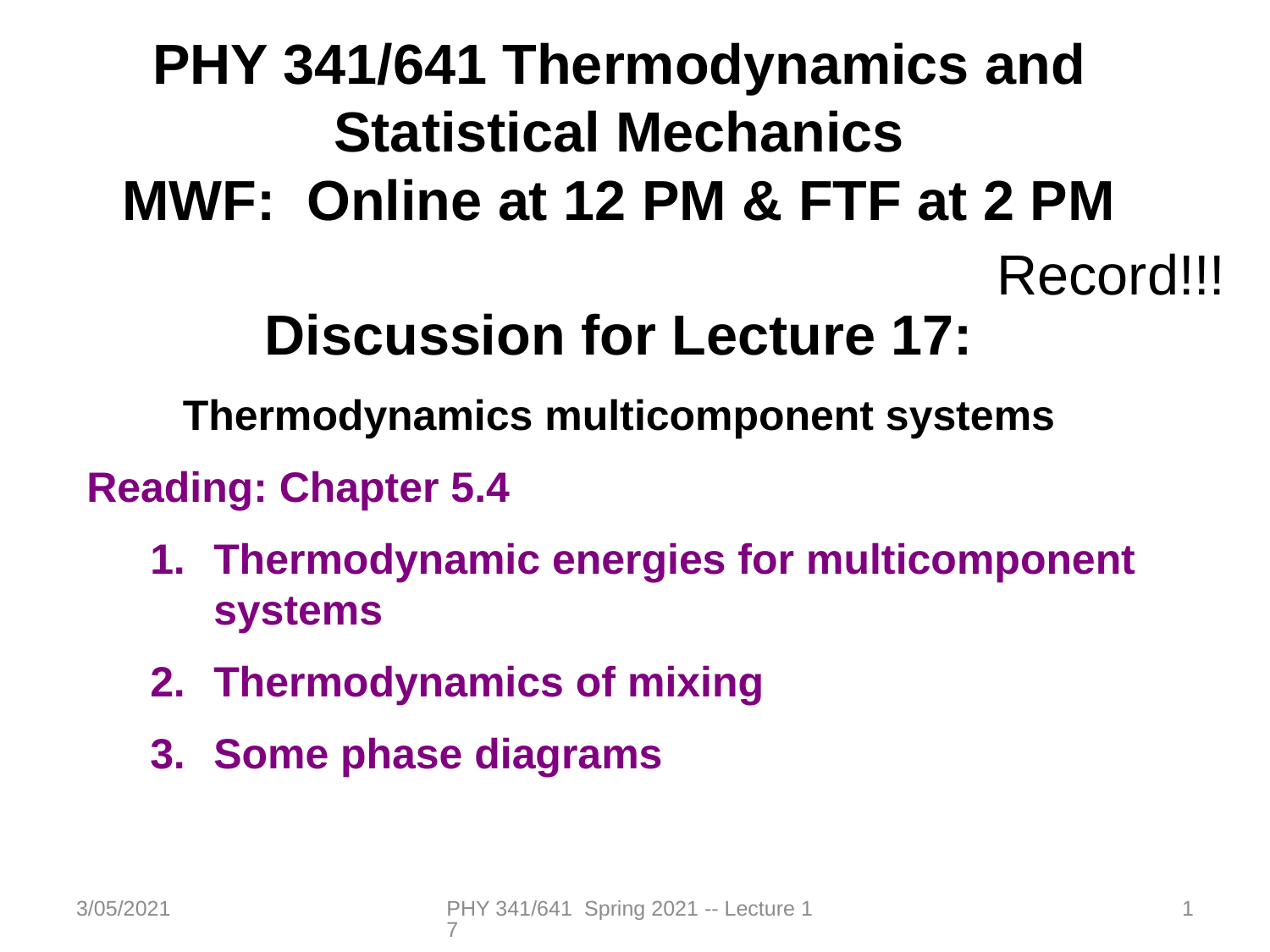

PHY 341/641 Thermodynamics and Statistical Mechanics
MWF:  Online at 12 PM & FTF at 2 PM

Discussion for Lecture 17:

Thermodynamics multicomponent systems
Reading: Chapter 5.4
Thermodynamic energies for multicomponent systems
Thermodynamics of mixing
Some phase diagrams

Record!!!
3/05/2021
PHY 341/641  Spring 2021 -- Lecture 17
1